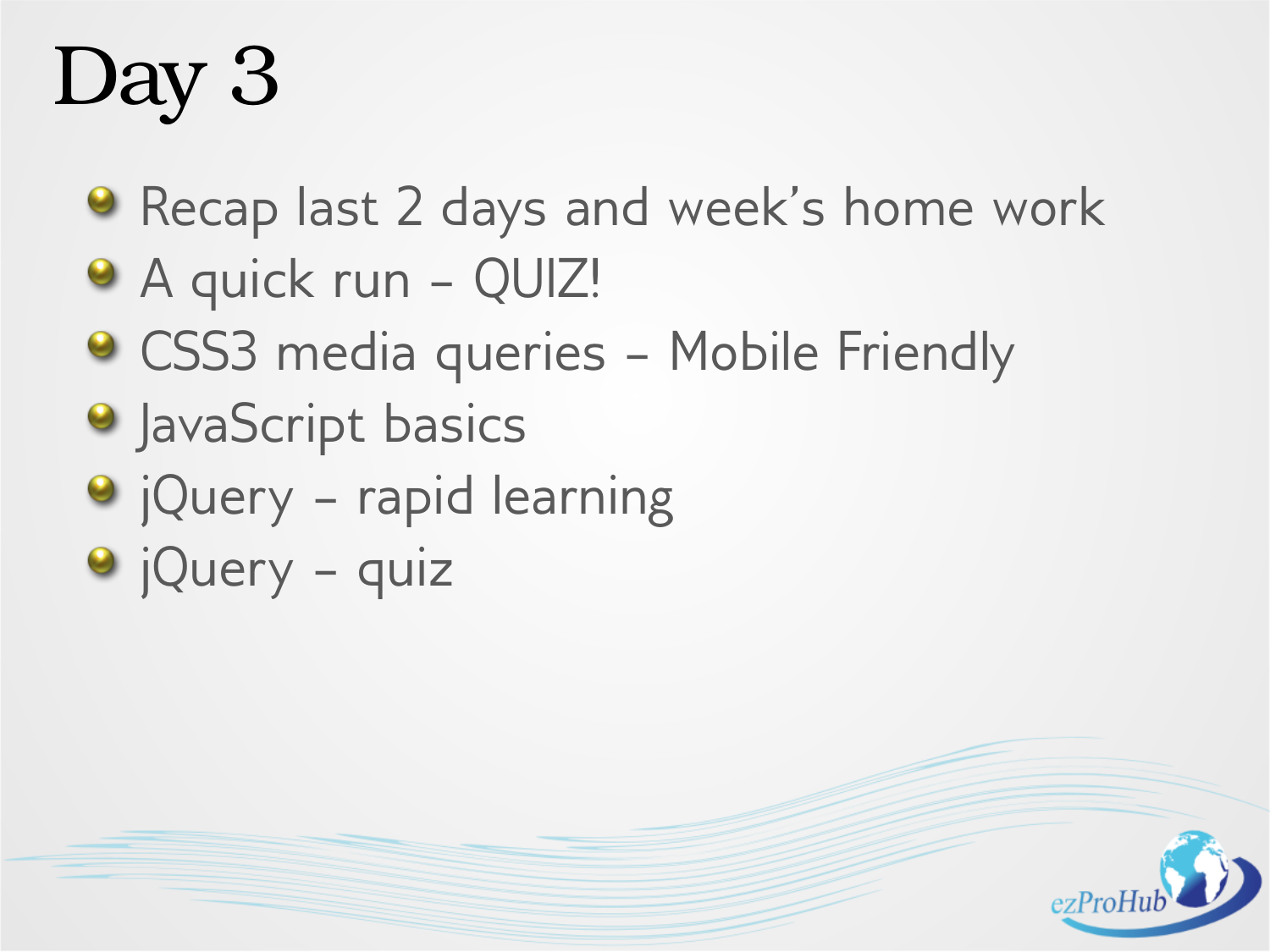

# Day 3
Recap last 2 days and week’s home work
A quick run – QUIZ!
CSS3 media queries – Mobile Friendly
JavaScript basics
jQuery – rapid learning
jQuery – quiz